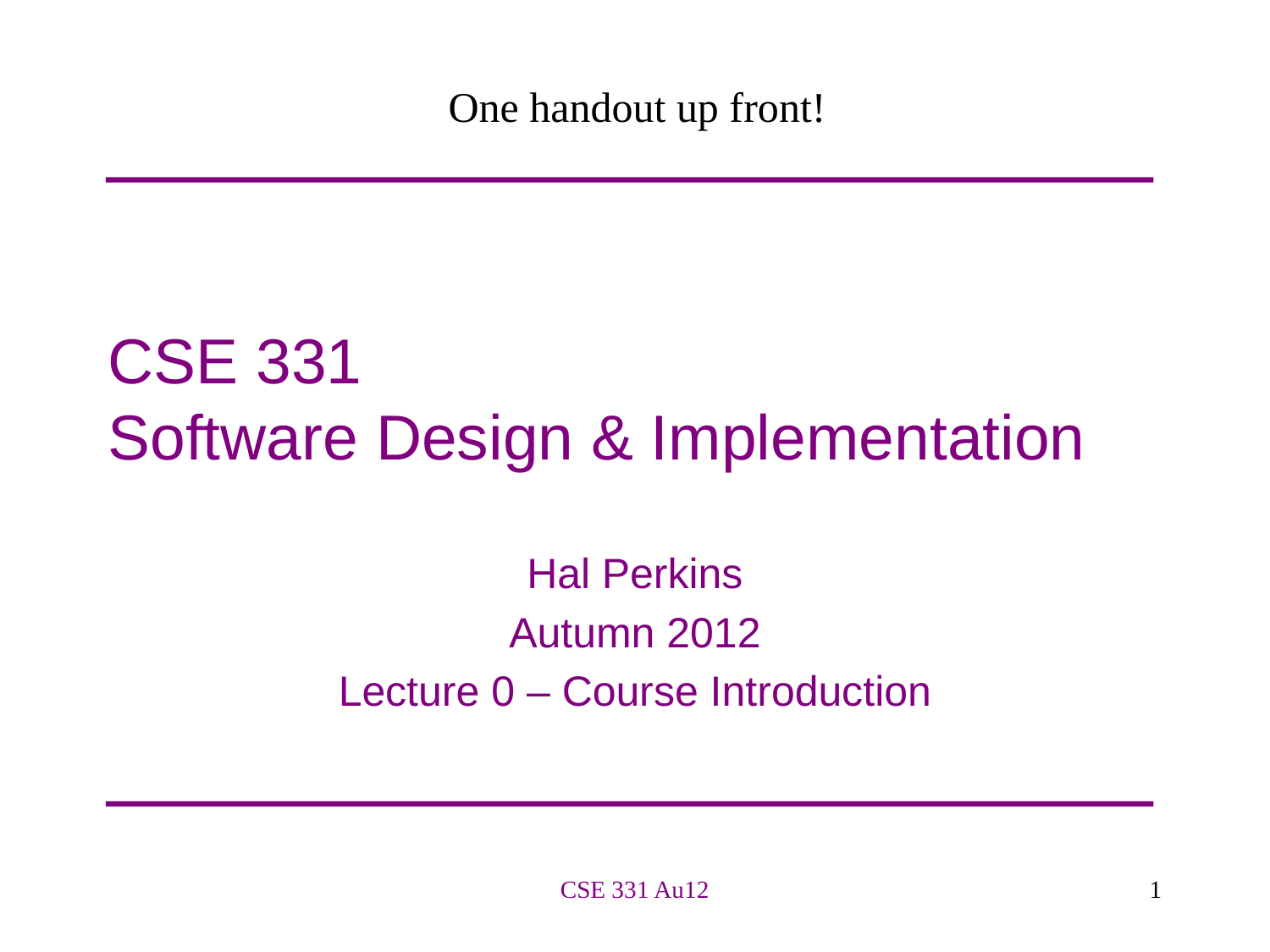

One handout up front!
# CSE 331 Software Design & Implementation
Hal Perkins
Autumn 2012
Lecture 0 – Course Introduction
CSE 331 Au12
1